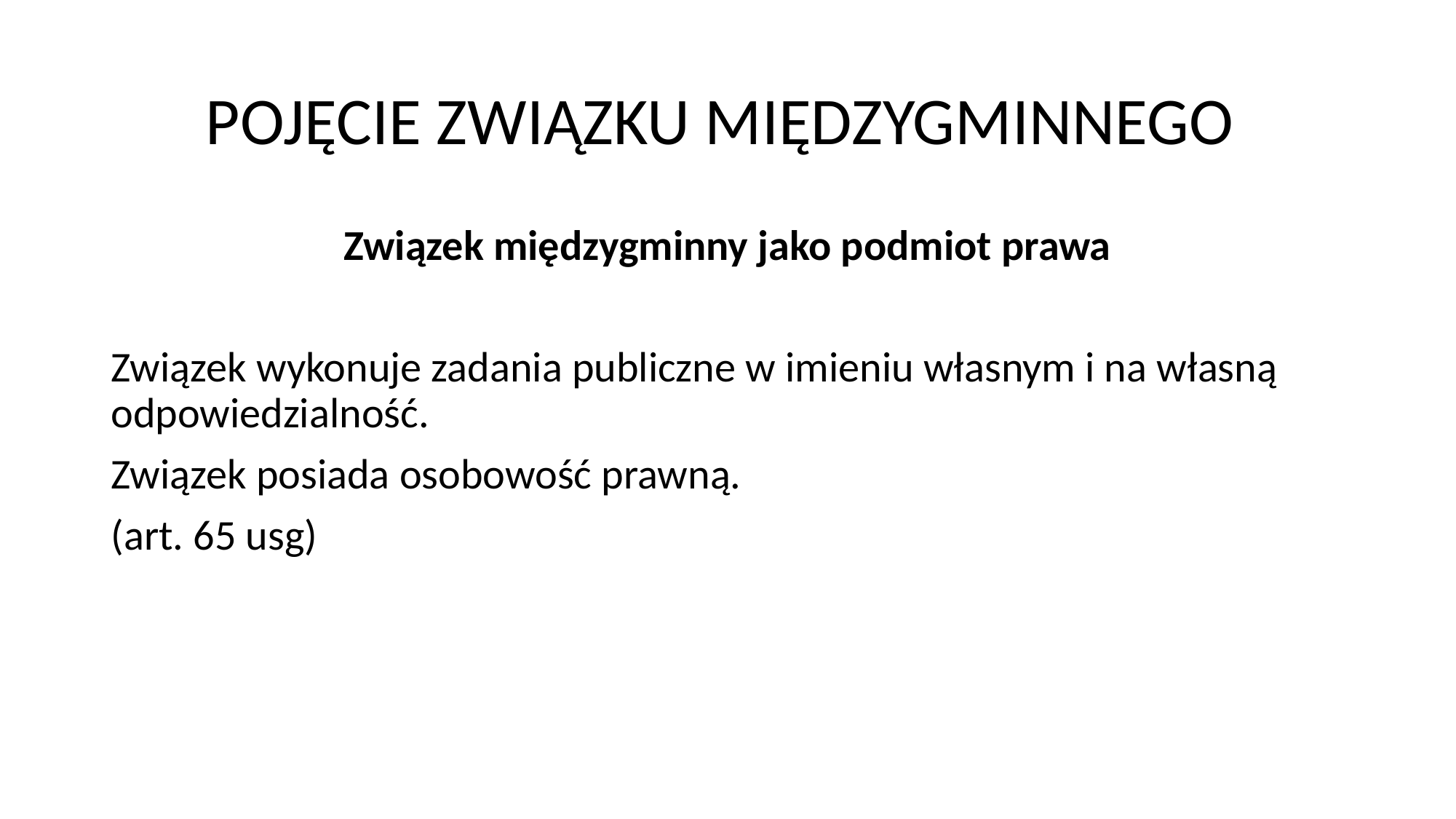

# POJĘCIE ZWIĄZKU MIĘDZYGMINNEGO
Związek międzygminny jako podmiot prawa

Związek wykonuje zadania publiczne w imieniu własnym i na własną odpowiedzialność.
Związek posiada osobowość prawną.
(art. 65 usg)